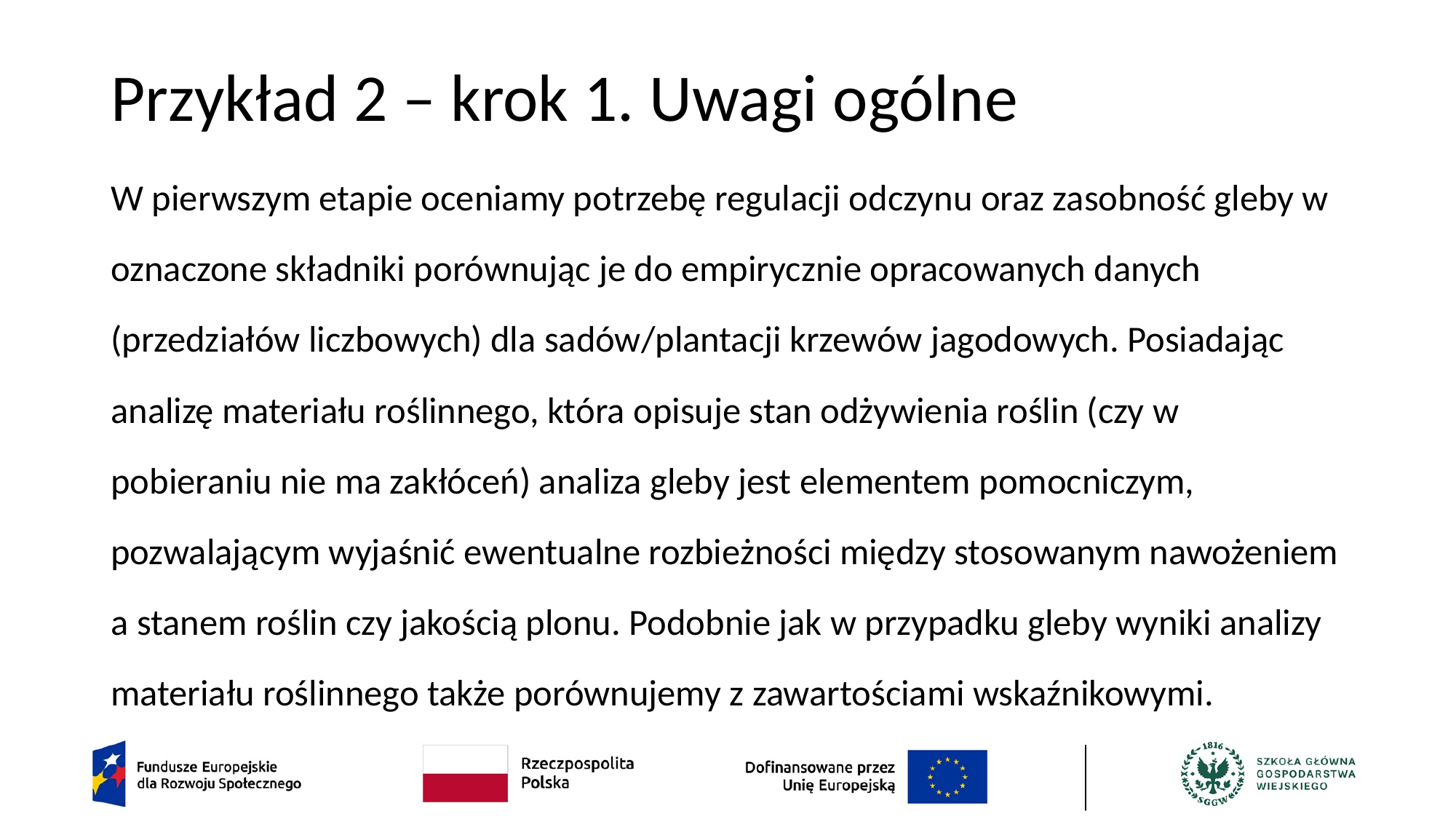

# Przykład 2 – krok 1. Uwagi ogólne
W pierwszym etapie oceniamy potrzebę regulacji odczynu oraz zasobność gleby w oznaczone składniki porównując je do empirycznie opracowanych danych (przedziałów liczbowych) dla sadów/plantacji krzewów jagodowych. Posiadając analizę materiału roślinnego, która opisuje stan odżywienia roślin (czy w pobieraniu nie ma zakłóceń) analiza gleby jest elementem pomocniczym, pozwalającym wyjaśnić ewentualne rozbieżności między stosowanym nawożeniem a stanem roślin czy jakością plonu. Podobnie jak w przypadku gleby wyniki analizy materiału roślinnego także porównujemy z zawartościami wskaźnikowymi.